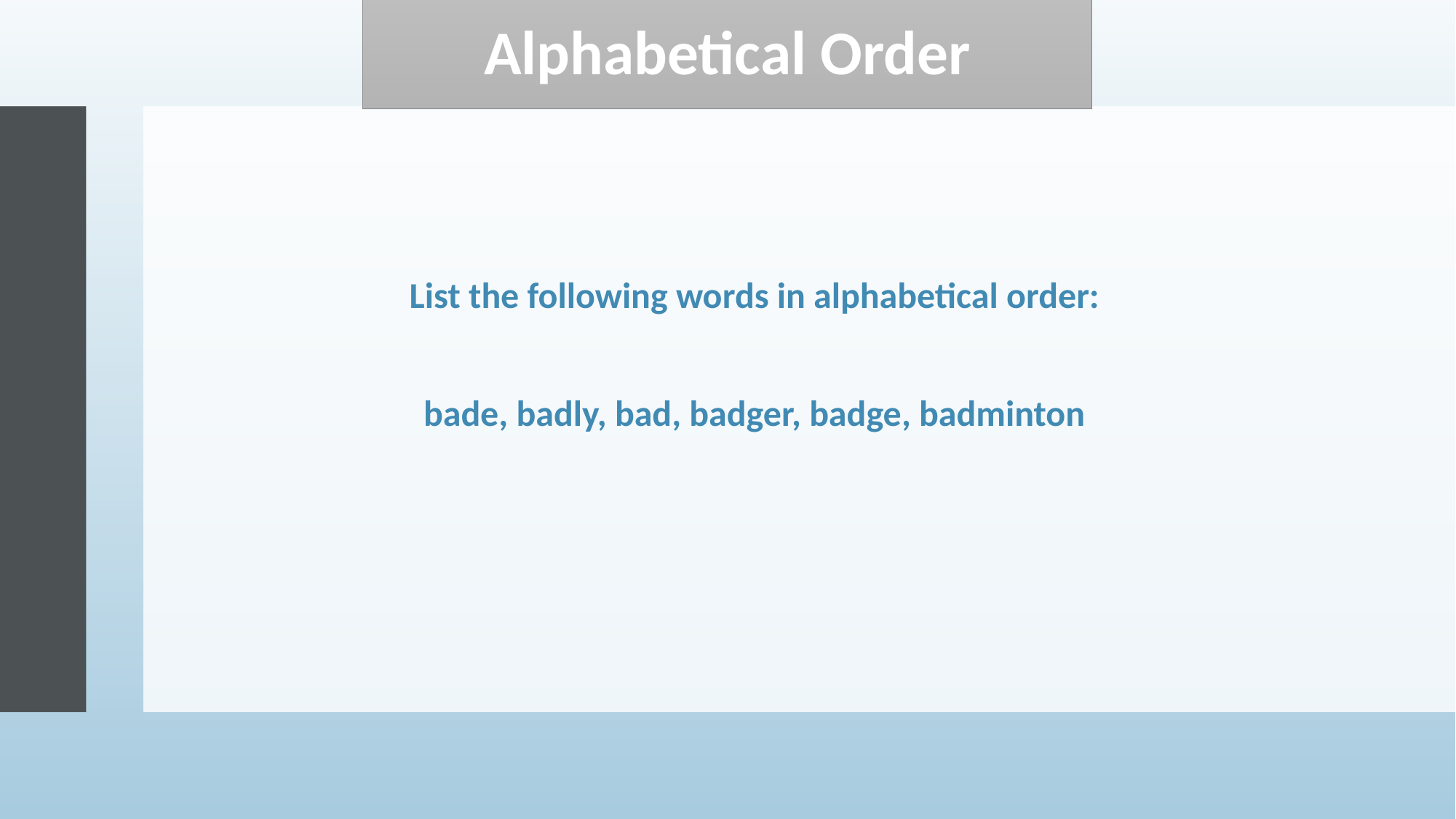

Alphabetical Order

List the following words in alphabetical order:

bade, badly, bad, badger, badge, badminton